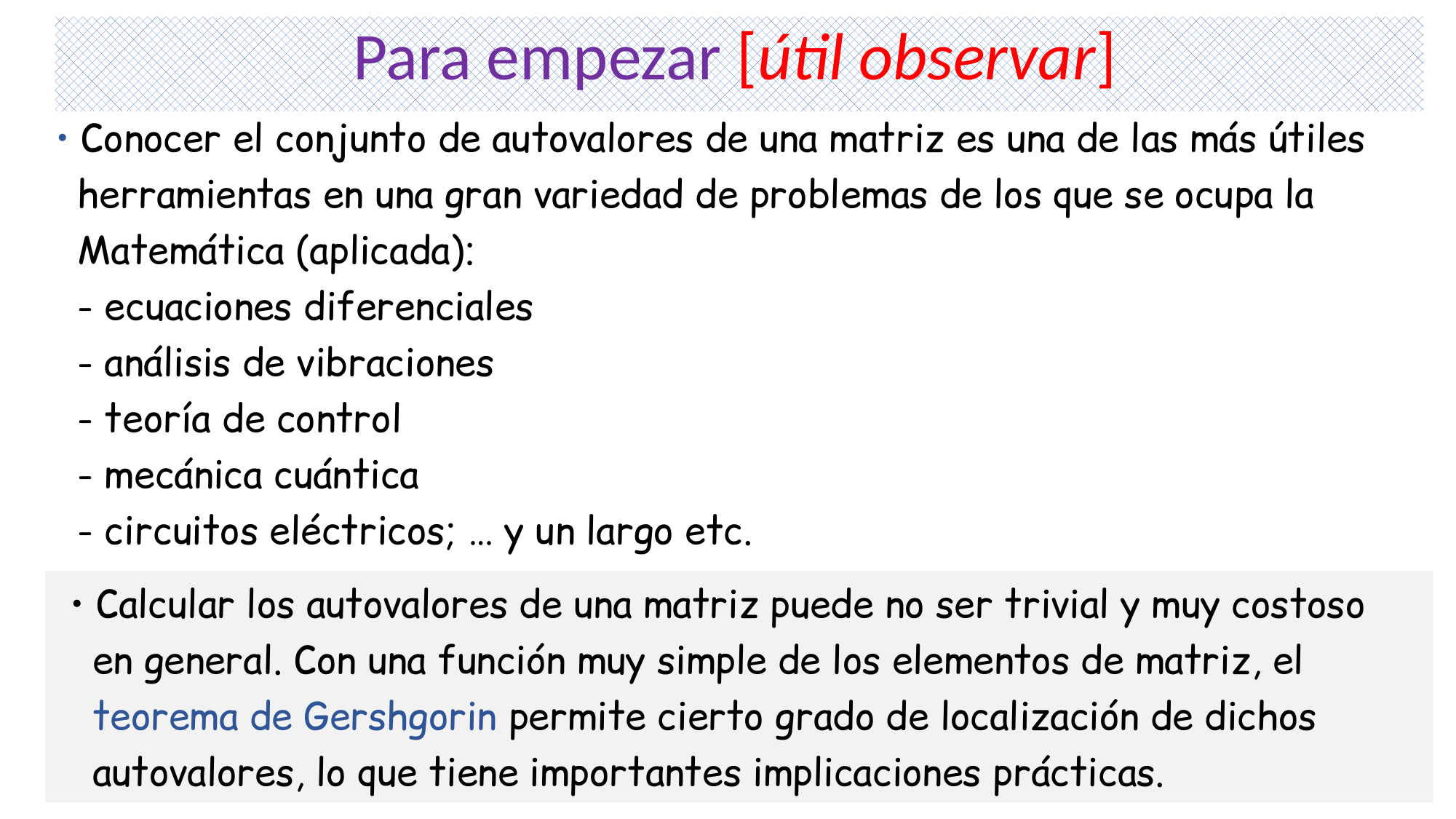

Para empezar [útil observar]
• Conocer el conjunto de autovalores de una matriz es una de las más útiles
  herramientas en una gran variedad de problemas de los que se ocupa la
  Matemática (aplicada):
  - ecuaciones diferenciales
  - análisis de vibraciones
  - teoría de control
  - mecánica cuántica
  - circuitos eléctricos; … y un largo etc.

• Calcular los autovalores de una matriz puede no ser trivial y muy costoso
  en general. Con una función muy simple de los elementos de matriz, el
  teorema de Gershgorin permite cierto grado de localización de dichos
  autovalores, lo que tiene importantes implicaciones prácticas.